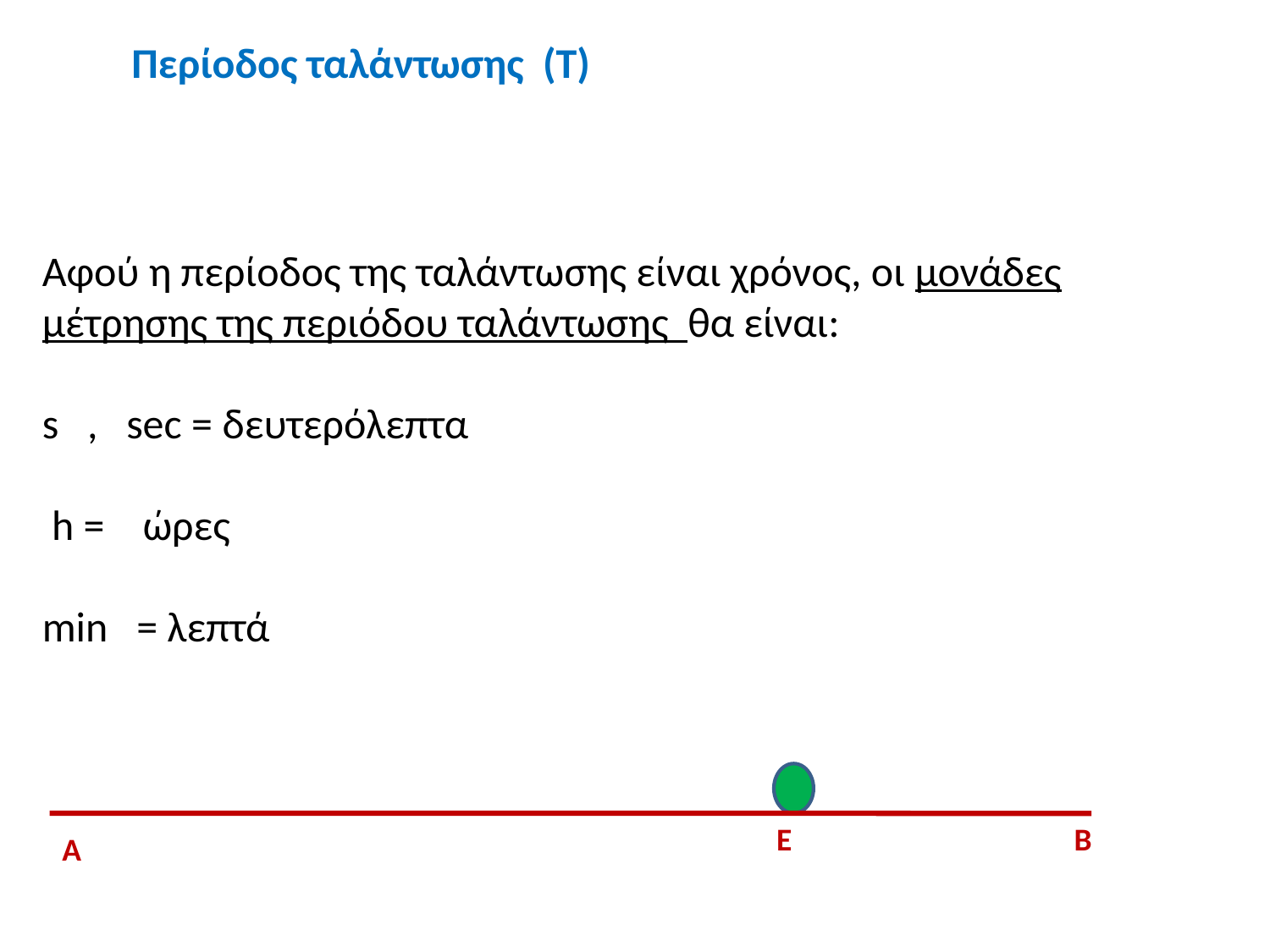

Περίοδος ταλάντωσης  (Τ)
Αφού η περίοδος της ταλάντωσης είναι χρόνος, οι μονάδες μέτρησης της περιόδου ταλάντωσης  θα είναι:

s   ,   sec = δευτερόλεπτα

 h =    ώρες

min   = λεπτά

Ε
Β
Α